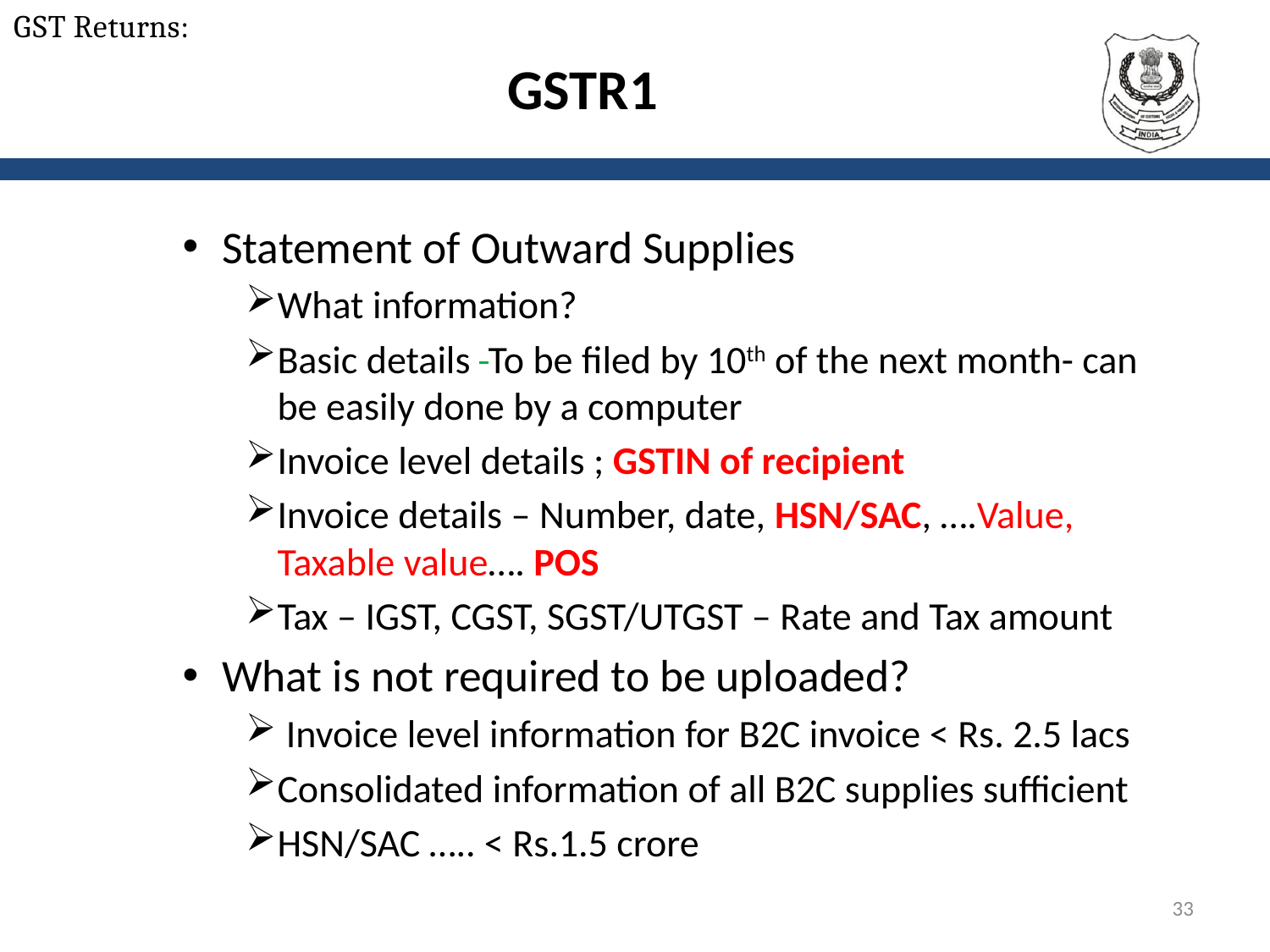

GST Returns:
# GSTR1
Statement of Outward Supplies
What information?
Basic details  To be filed by 10th of the next month- can be easily done by a computer
Invoice level details ; GSTIN of recipient
Invoice details – Number, date, HSN/SAC, ….Value, Taxable value…. POS
Tax – IGST, CGST, SGST/UTGST – Rate and Tax amount
What is not required to be uploaded?
 Invoice level information for B2C invoice < Rs. 2.5 lacs
Consolidated information of all B2C supplies sufficient
HSN/SAC ….. < Rs.1.5 crore

33